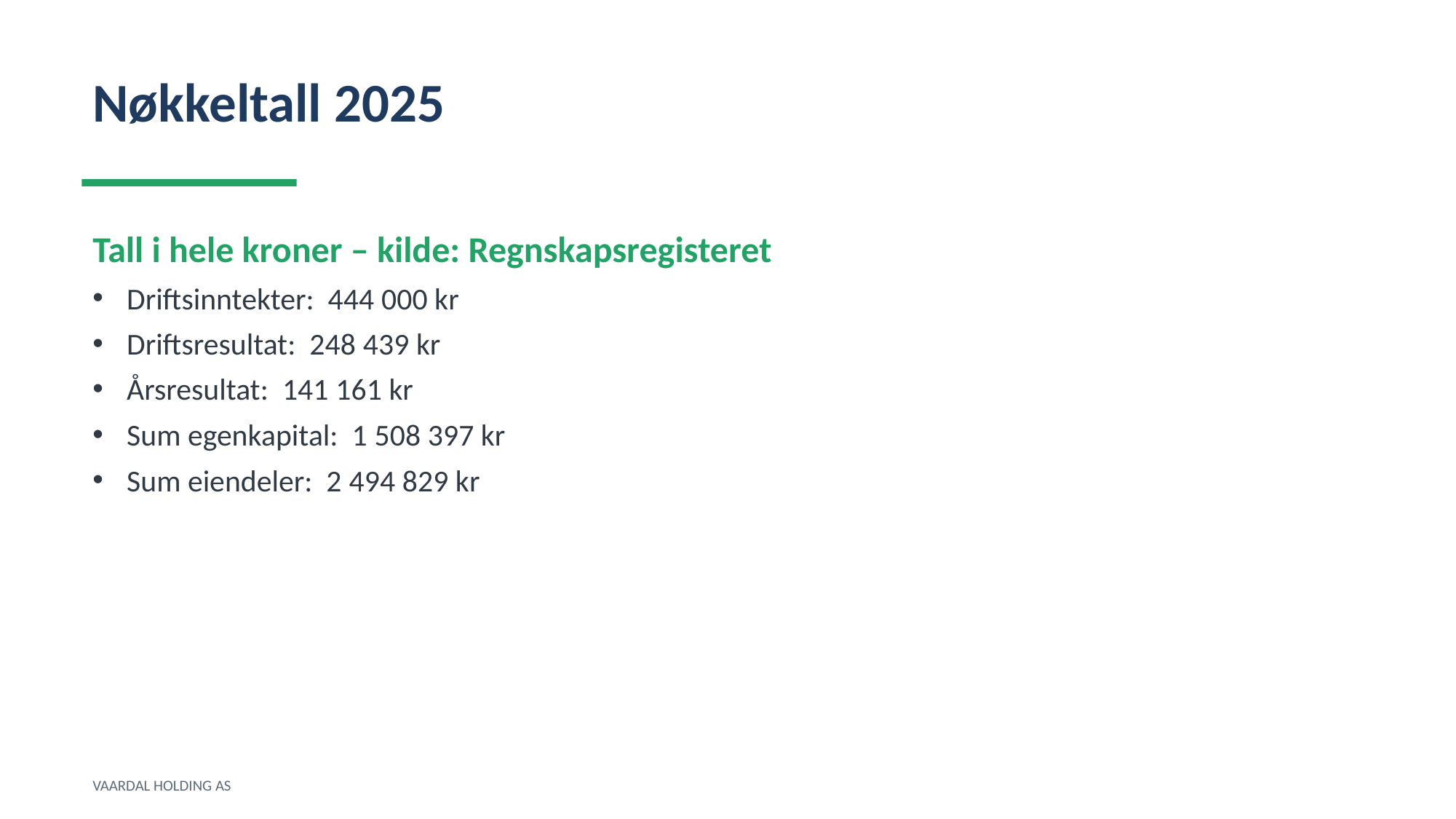

Nøkkeltall 2025

Tall i hele kroner – kilde: Regnskapsregisteret
Driftsinntekter:  444 000 kr
Driftsresultat:  248 439 kr
Årsresultat:  141 161 kr
Sum egenkapital:  1 508 397 kr
Sum eiendeler:  2 494 829 kr
VAARDAL HOLDING AS